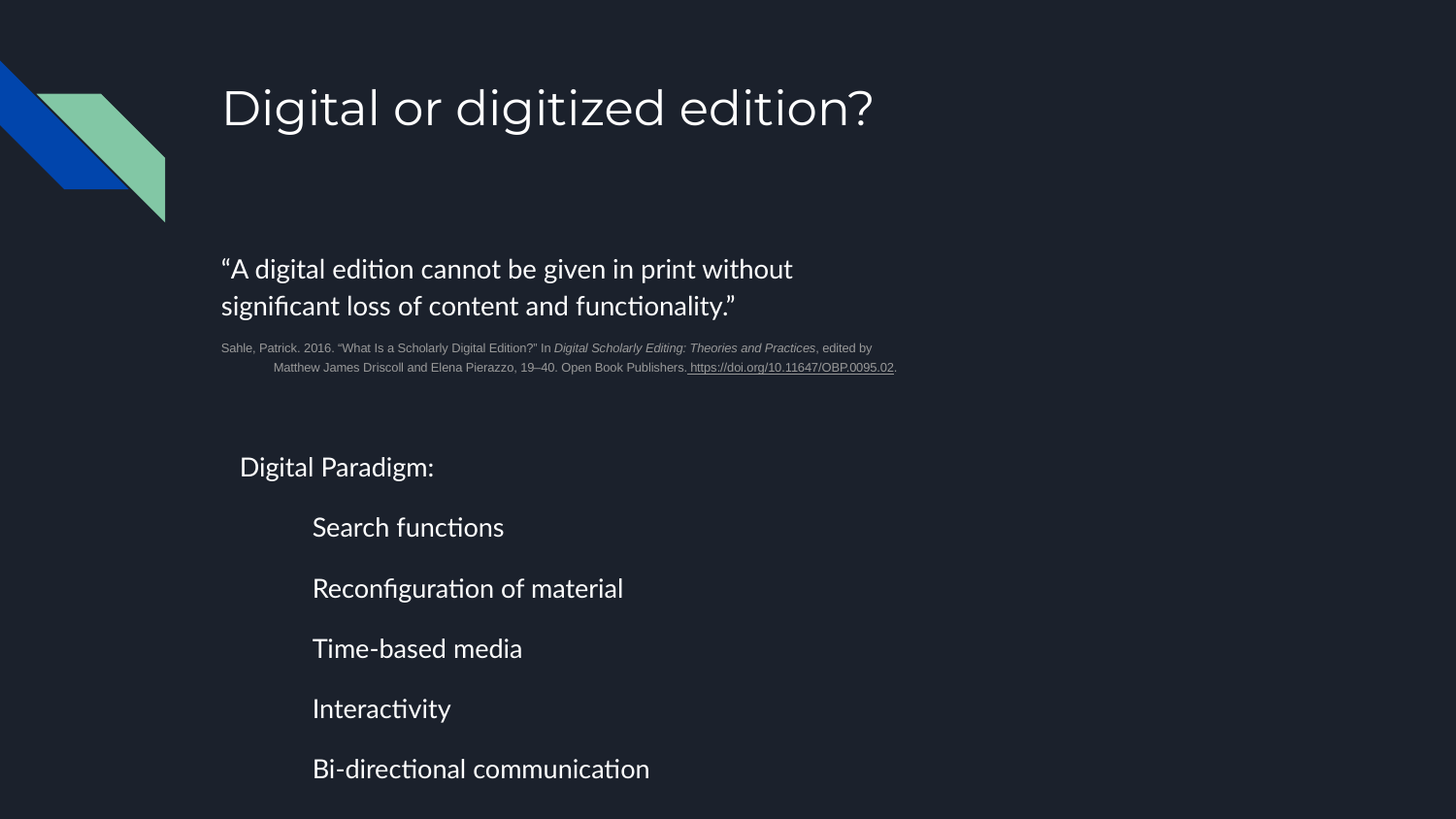

# Digital or digitized edition?
“A digital edition cannot be given in print without significant loss of content and functionality.”
Sahle, Patrick. 2016. “What Is a Scholarly Digital Edition?” In Digital Scholarly Editing: Theories and Practices, edited by Matthew James Driscoll and Elena Pierazzo, 19–40. Open Book Publishers. https://doi.org/10.11647/OBP.0095.02.

Digital Paradigm:
Search functions
Reconfiguration of material
Time-based media
Interactivity
Bi-directional communication